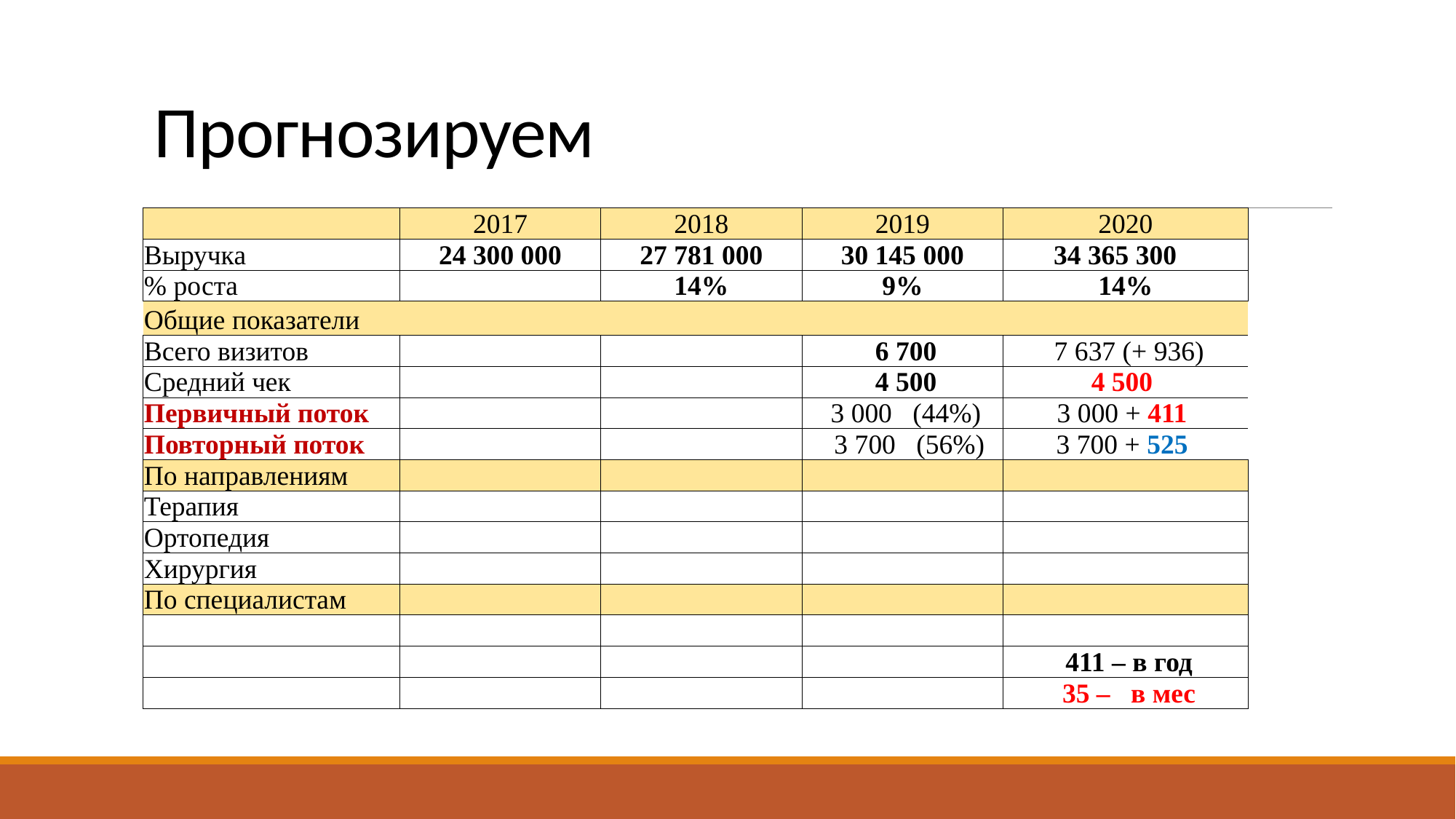

# Прогнозируем
|  | 2017 | 2018 | 2019 | 2020 |
| --- | --- | --- | --- | --- |
| Выручка | 24 300 000 | 27 781 000 | 30 145 000 | 34 365 300 |
| % роста |  | 14% | 9% | 14% |
| Общие показатели |  |  |  |  |
| Всего визитов |  |  | 6 700 | 7 637 (+ 936) |
| Средний чек |  |  | 4 500 | 4 500 |
| Первичный поток |  |  | 3 000 (44%) | 3 000 + 411 |
| Повторный поток |  |  | 3 700  (56%) | 3 700 + 525 |
| По направлениям |  |  |  |  |
| Терапия |  |  |  |  |
| Ортопедия |  |  |  |  |
| Хирургия |  |  |  |  |
| По специалистам |  |  |  |  |
|  |  |  |  |  |
|  |  |  |  | 411 – в год |
|  |  |  |  | 35 – в мес |